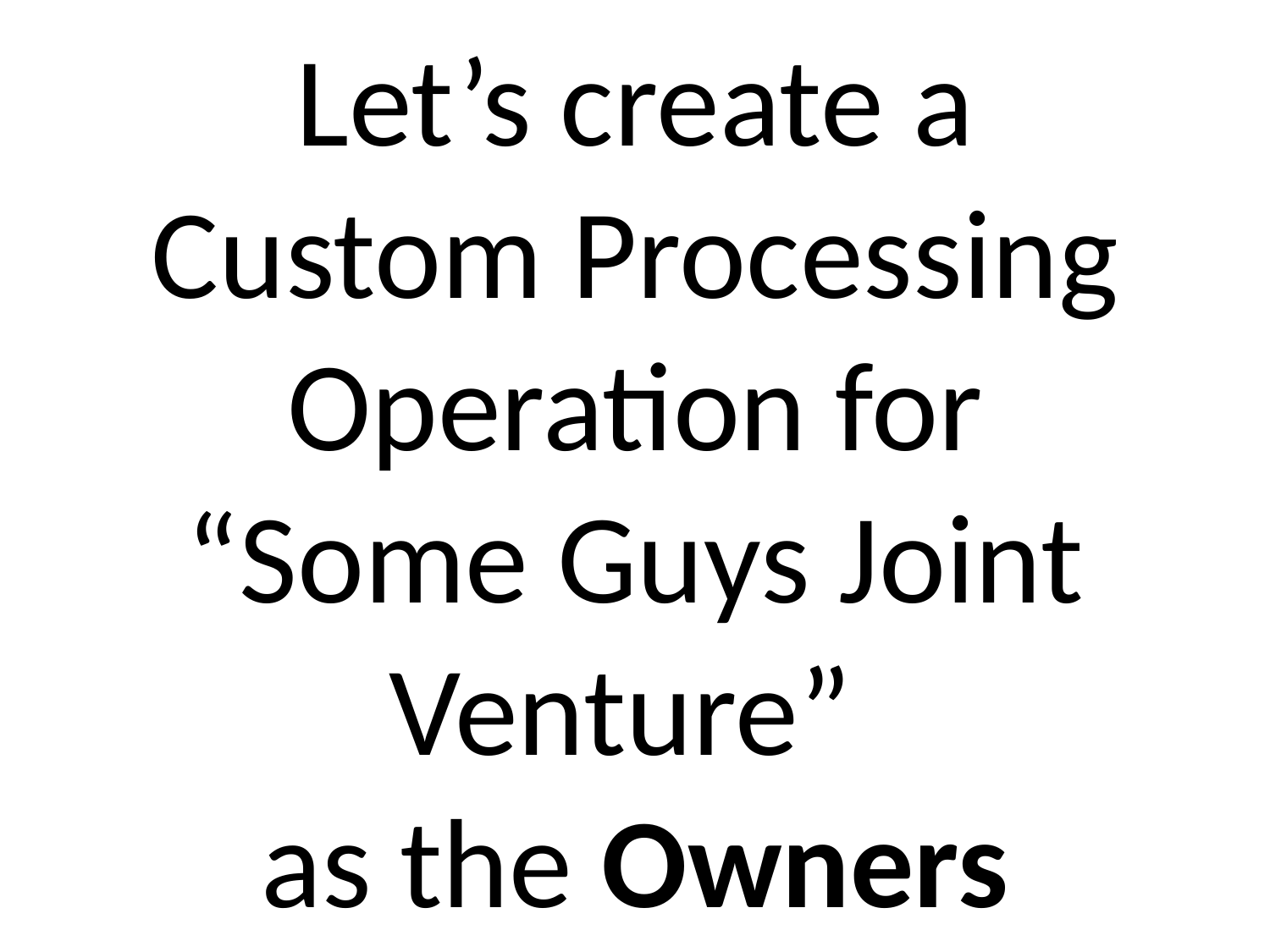

# Let’s create a Custom Processing Operation for “Some Guys Joint Venture” as the Owners